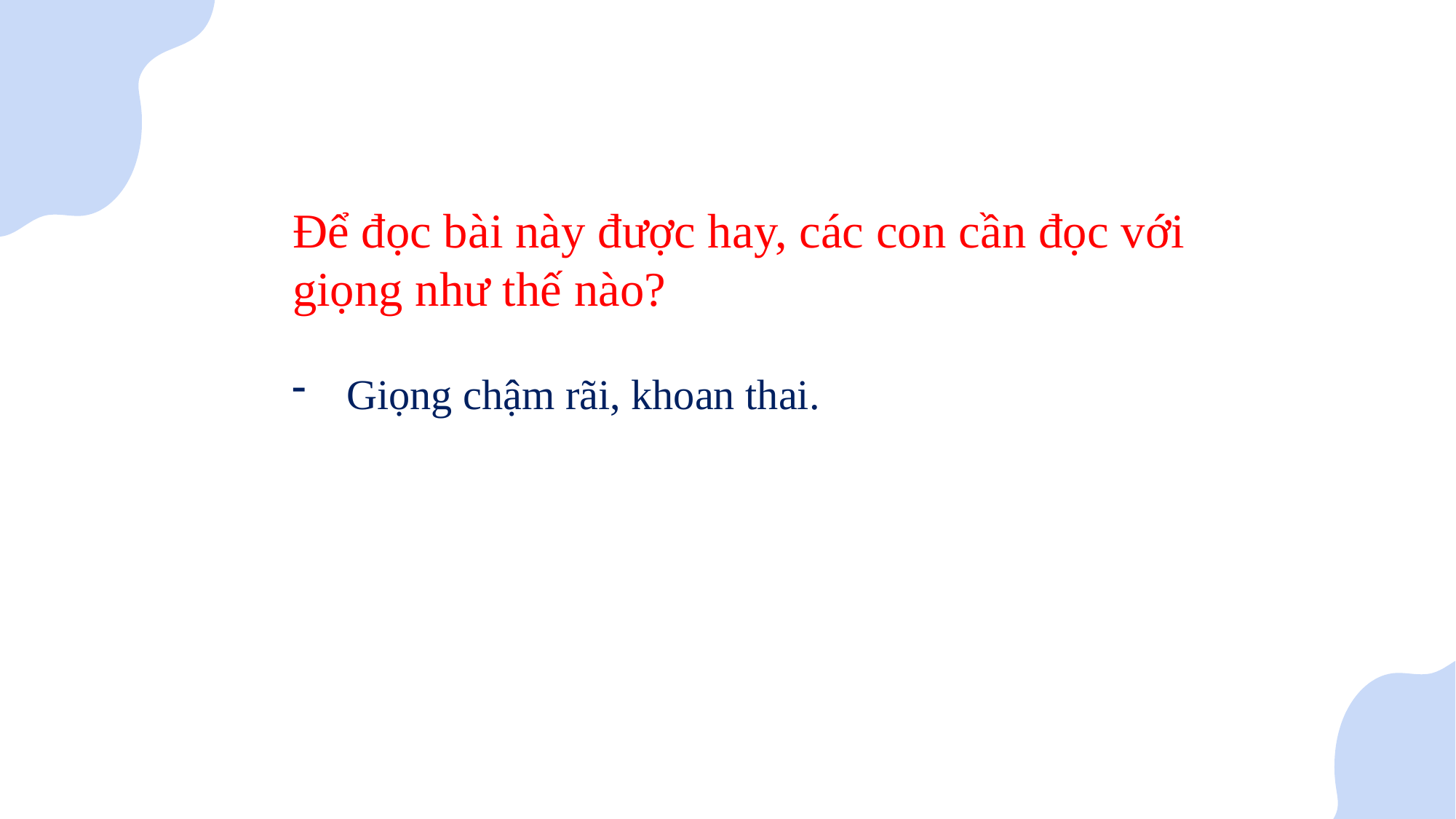

Để đọc bài này được hay, các con cần đọc với giọng như thế nào?
Giọng chậm rãi, khoan thai.